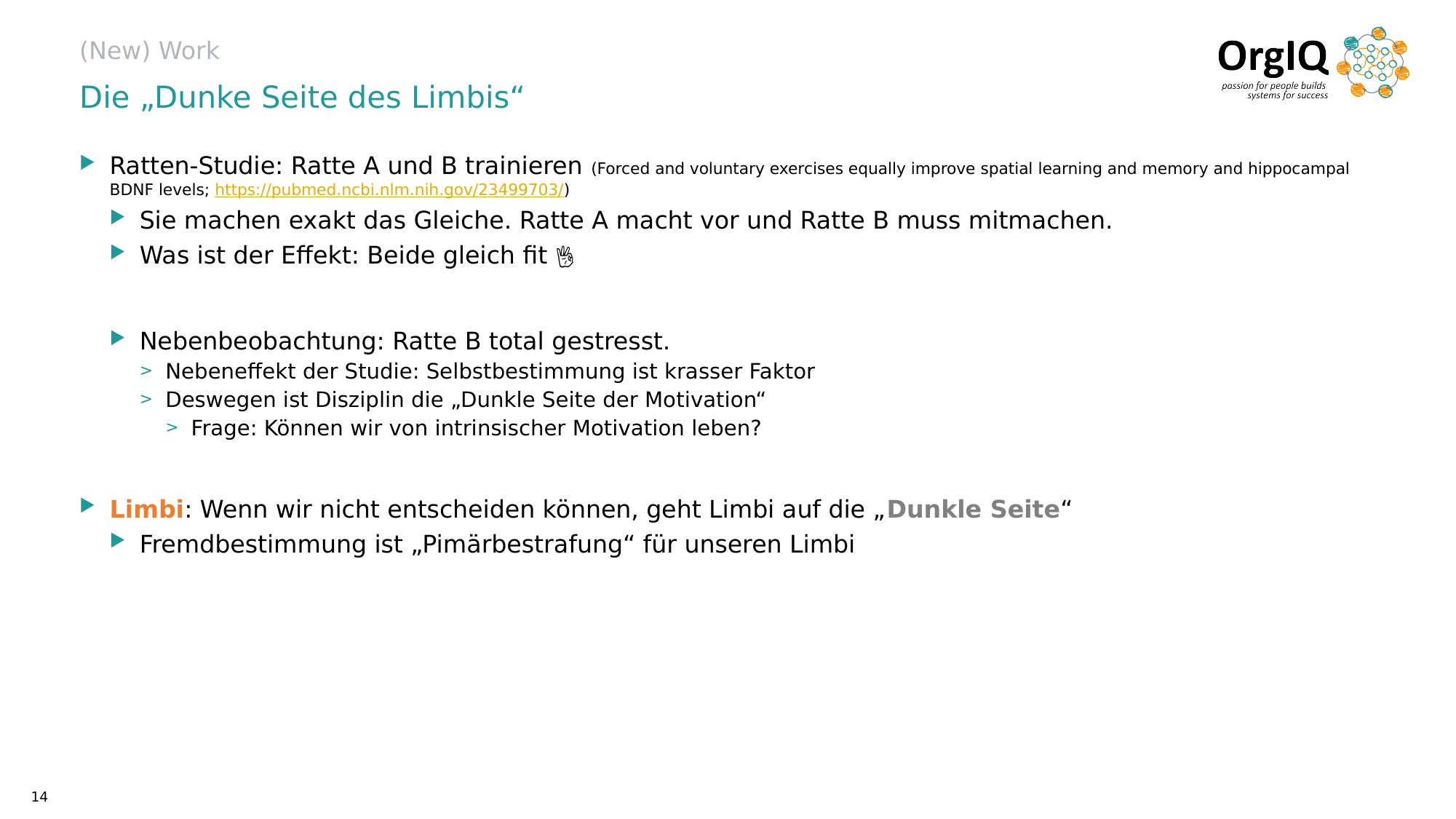

# (New) Work
Die „Dunke Seite des Limbis“
Ratten-Studie: Ratte A und B trainieren (Forced and voluntary exercises equally improve spatial learning and memory and hippocampal BDNF levels; https://pubmed.ncbi.nlm.nih.gov/23499703/)
Sie machen exakt das Gleiche. Ratte A macht vor und Ratte B muss mitmachen.
Was ist der Effekt: Beide gleich fit 👌

Nebenbeobachtung: Ratte B total gestresst.
Nebeneffekt der Studie: Selbstbestimmung ist krasser Faktor
Deswegen ist Disziplin die „Dunkle Seite der Motivation“
Frage: Können wir von intrinsischer Motivation leben?

Limbi: Wenn wir nicht entscheiden können, geht Limbi auf die „Dunkle Seite“
Fremdbestimmung ist „Pimärbestrafung“ für unseren Limbi